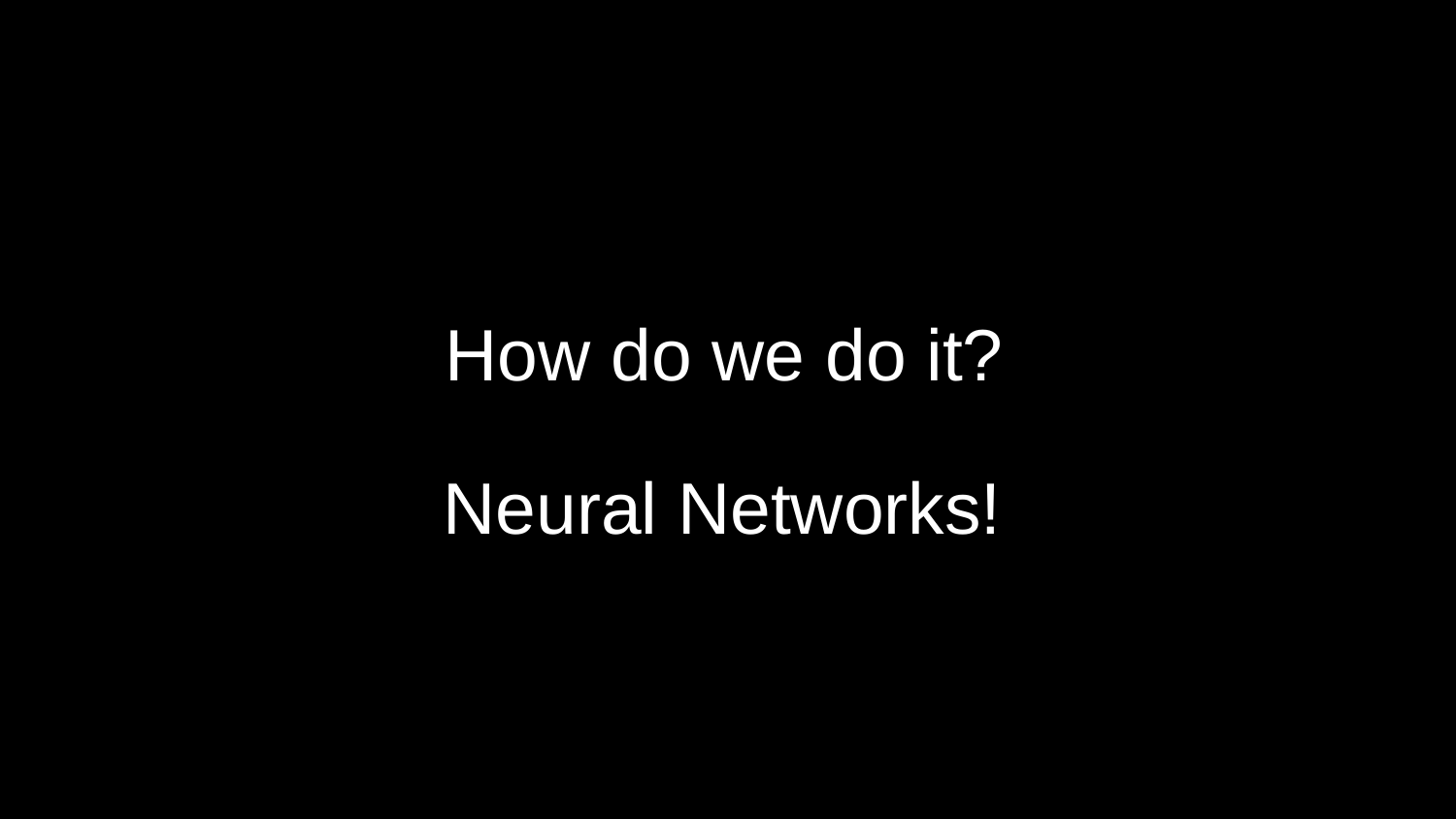

?
# How do we do it?
Neural Networks!